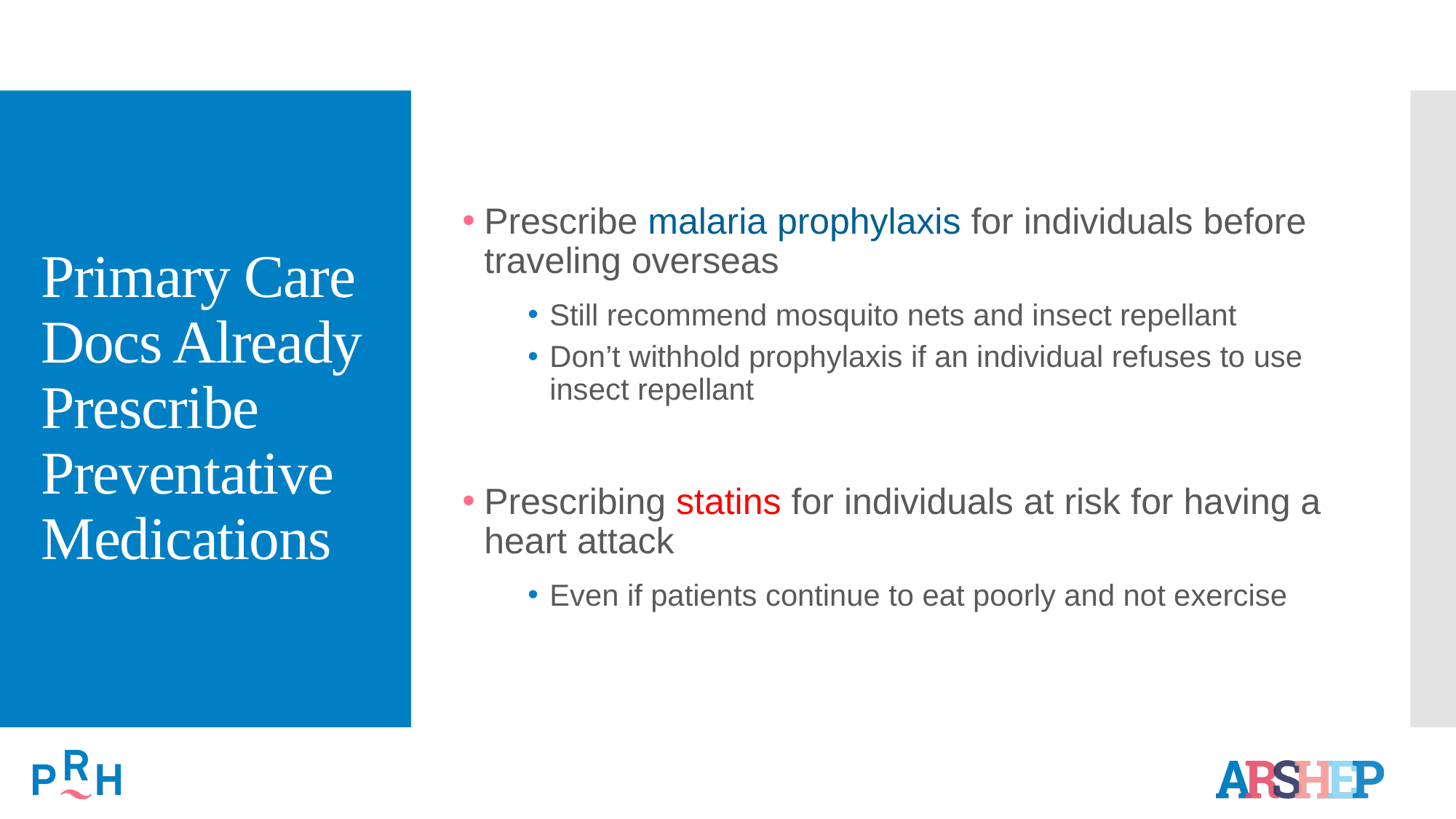

# Primary Care Docs Already Prescribe Preventative Medications
Prescribe malaria prophylaxis for individuals before traveling overseas
Still recommend mosquito nets and insect repellant
Don’t withhold prophylaxis if an individual refuses to use insect repellant

Prescribing statins for individuals at risk for having a heart attack
Even if patients continue to eat poorly and not exercise